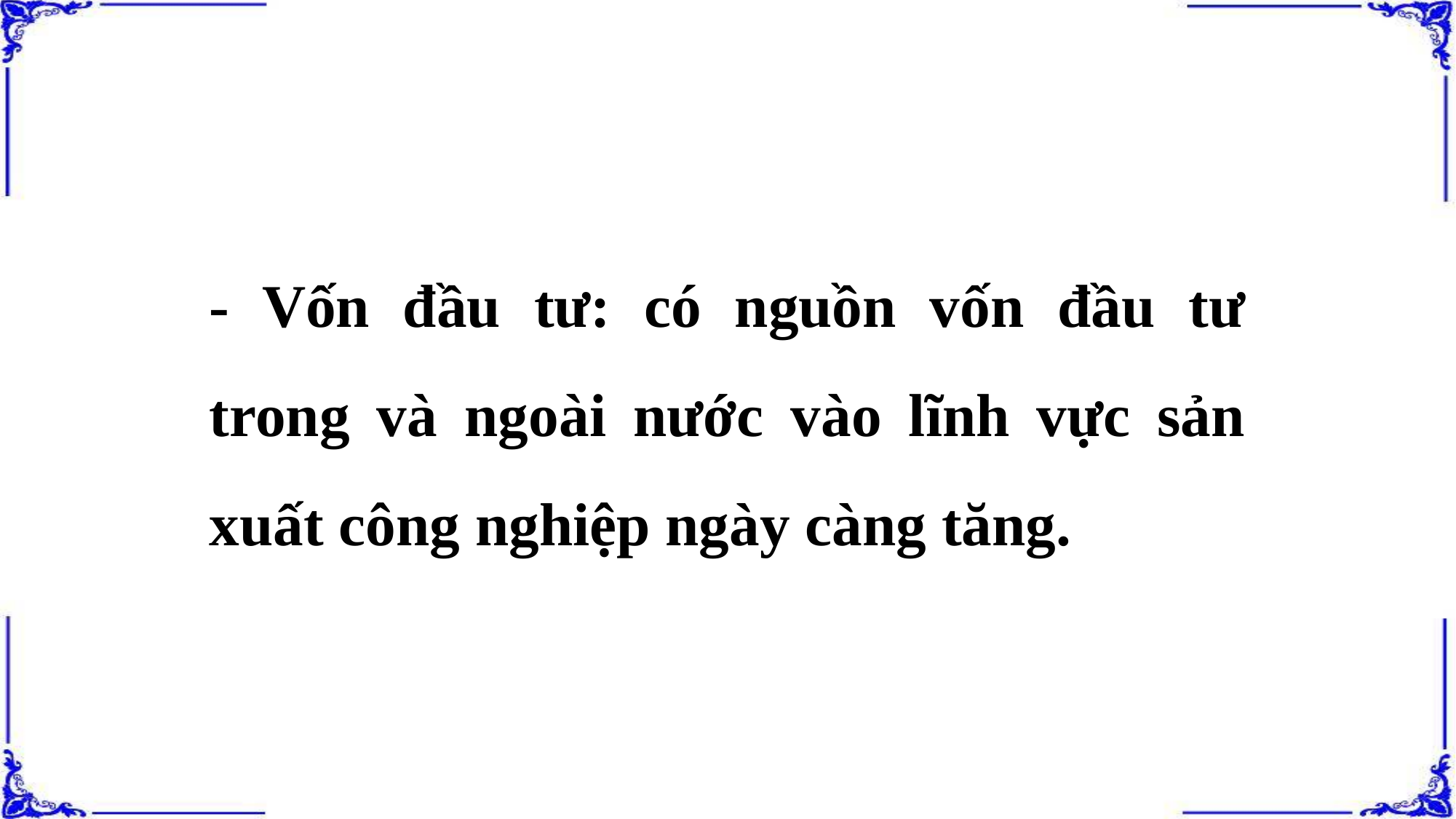

- Vốn đầu tư: có nguồn vốn đầu tư trong và ngoài nước vào lĩnh vực sản xuất công nghiệp ngày càng tăng.